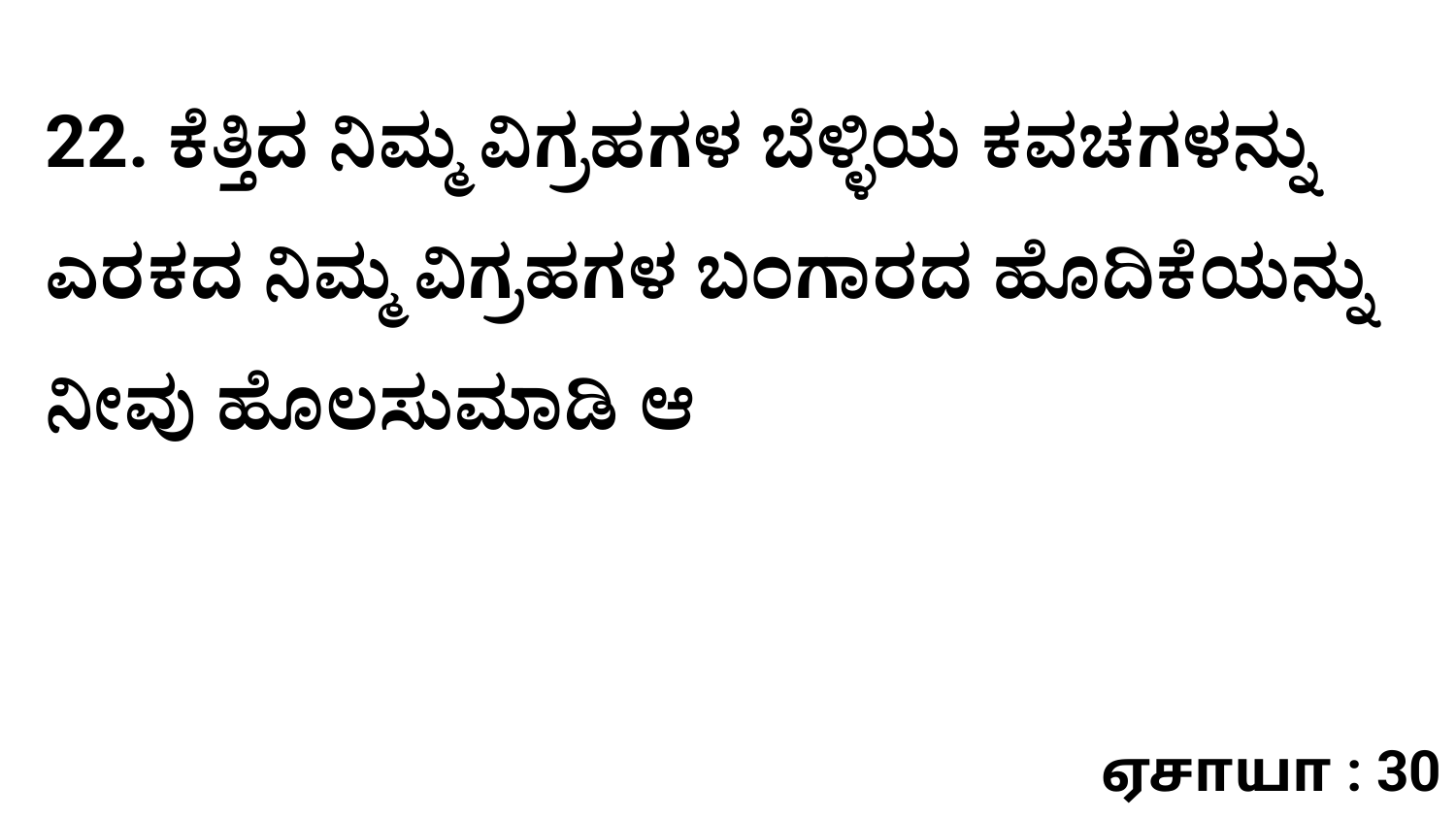

22. ಕೆತ್ತಿದ ನಿಮ್ಮ ವಿಗ್ರಹಗಳ ಬೆಳ್ಳಿಯ ಕವಚಗಳನ್ನು ಎರಕದ ನಿಮ್ಮ ವಿಗ್ರಹಗಳ ಬಂಗಾರದ ಹೊದಿಕೆಯನ್ನು ನೀವು ಹೊಲಸುಮಾಡಿ ಆ
ஏசாயா : 30